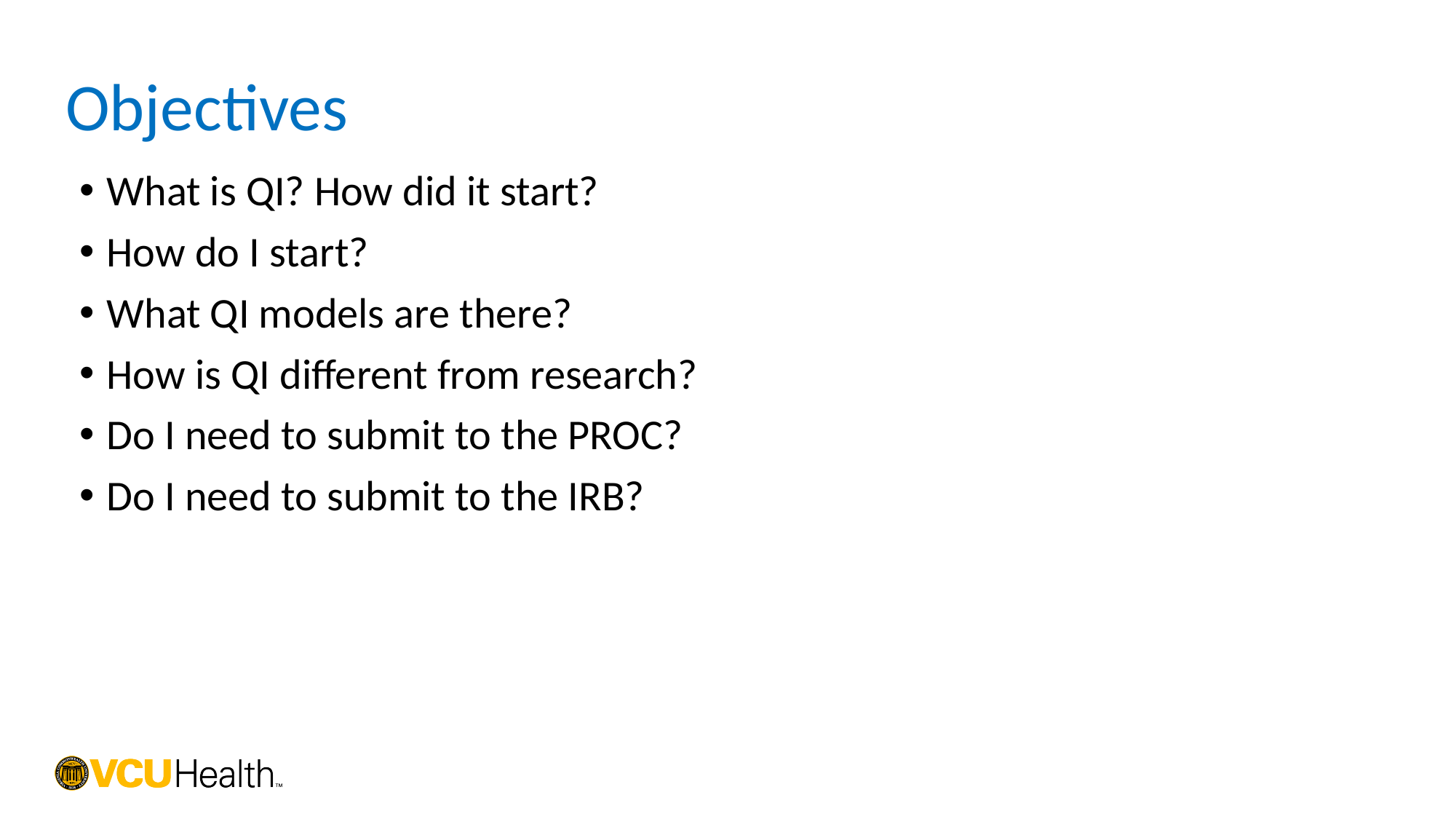

# Objectives
What is QI? How did it start?
How do I start?
What QI models are there?
How is QI different from research?
Do I need to submit to the PROC?
Do I need to submit to the IRB?